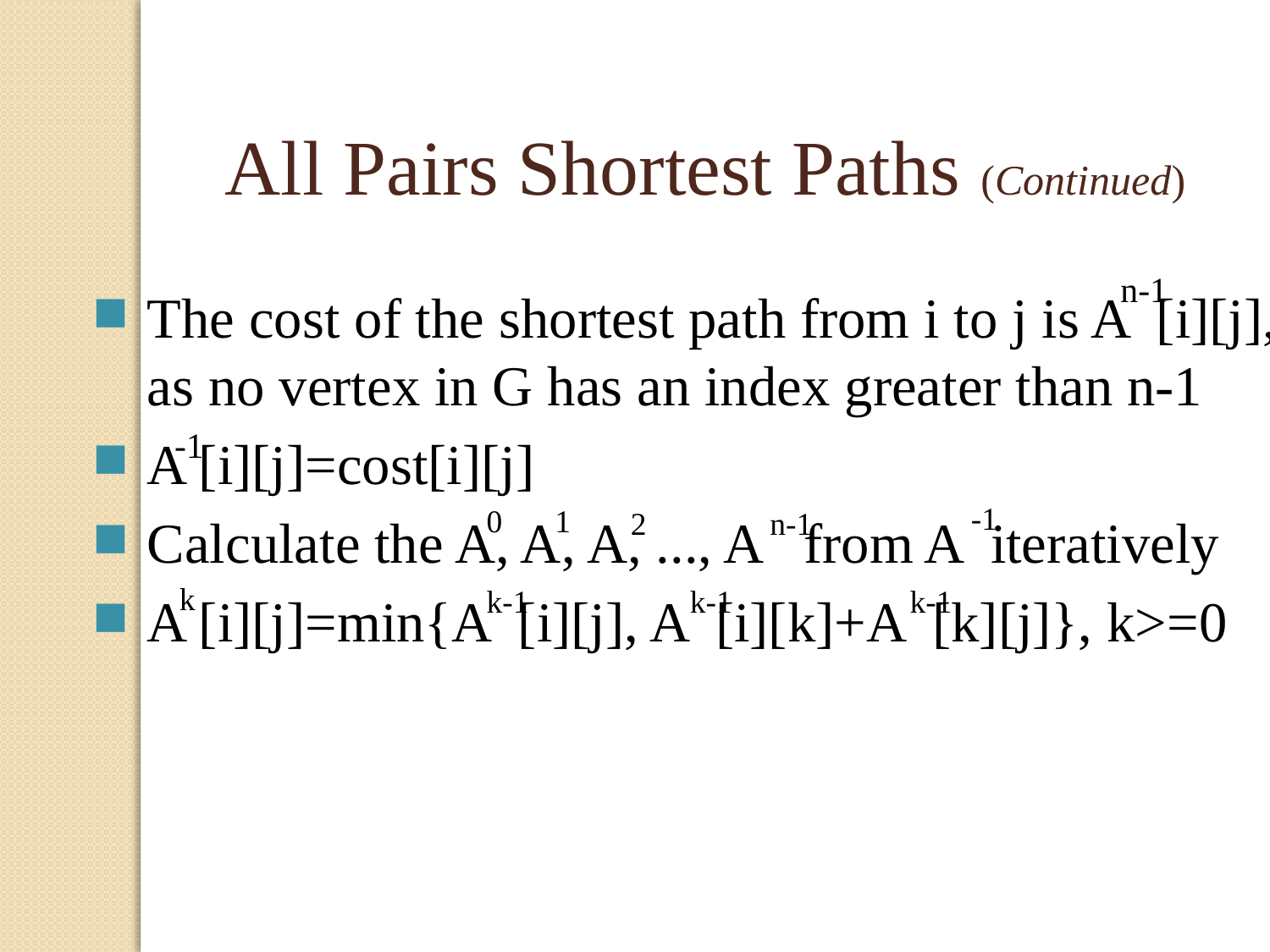

All Pairs Shortest Paths (Continued)
n-1
The cost of the shortest path from i to j is A  [i][j], as no vertex in G has an index greater than n-1
A [i][j]=cost[i][j]
Calculate the A, A, A, ..., A   from A  iteratively
A [i][j]=min{A  [i][j], A  [i][k]+A  [k][j]}, k>=0
-1
-1
1
0
2
n-1
k
k-1
k-1
k-1